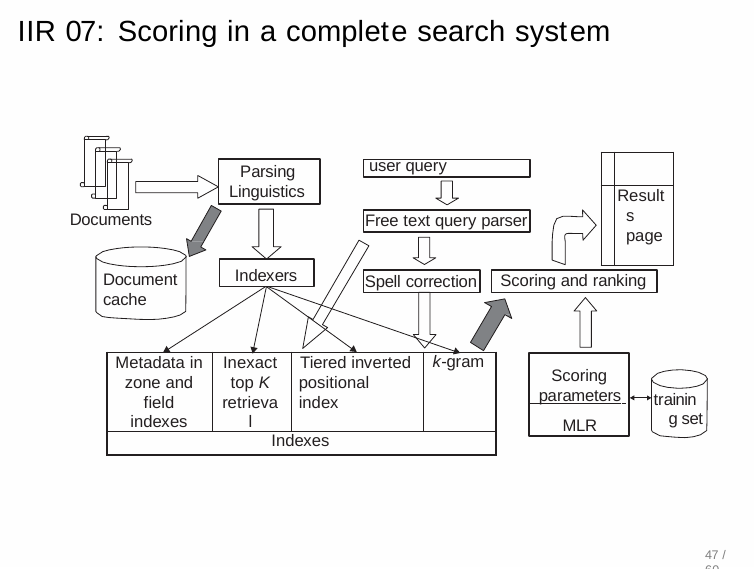

# IIR 07:  Scoring in a complete search system

|  |  |
| --- | --- |
|  | Results page |
user query

Parsing Linguistics
Documents

Free text query parser

Scoring and ranking

Indexers
Document cache

Spell correction

| Metadata in zone and field indexes | Inexact top K retrieval | Tiered inverted positional index | k-gram |
| --- | --- | --- | --- |
| Indexes |  |  |  |

Scoring

  parameters
training set

MLR
47 / 60